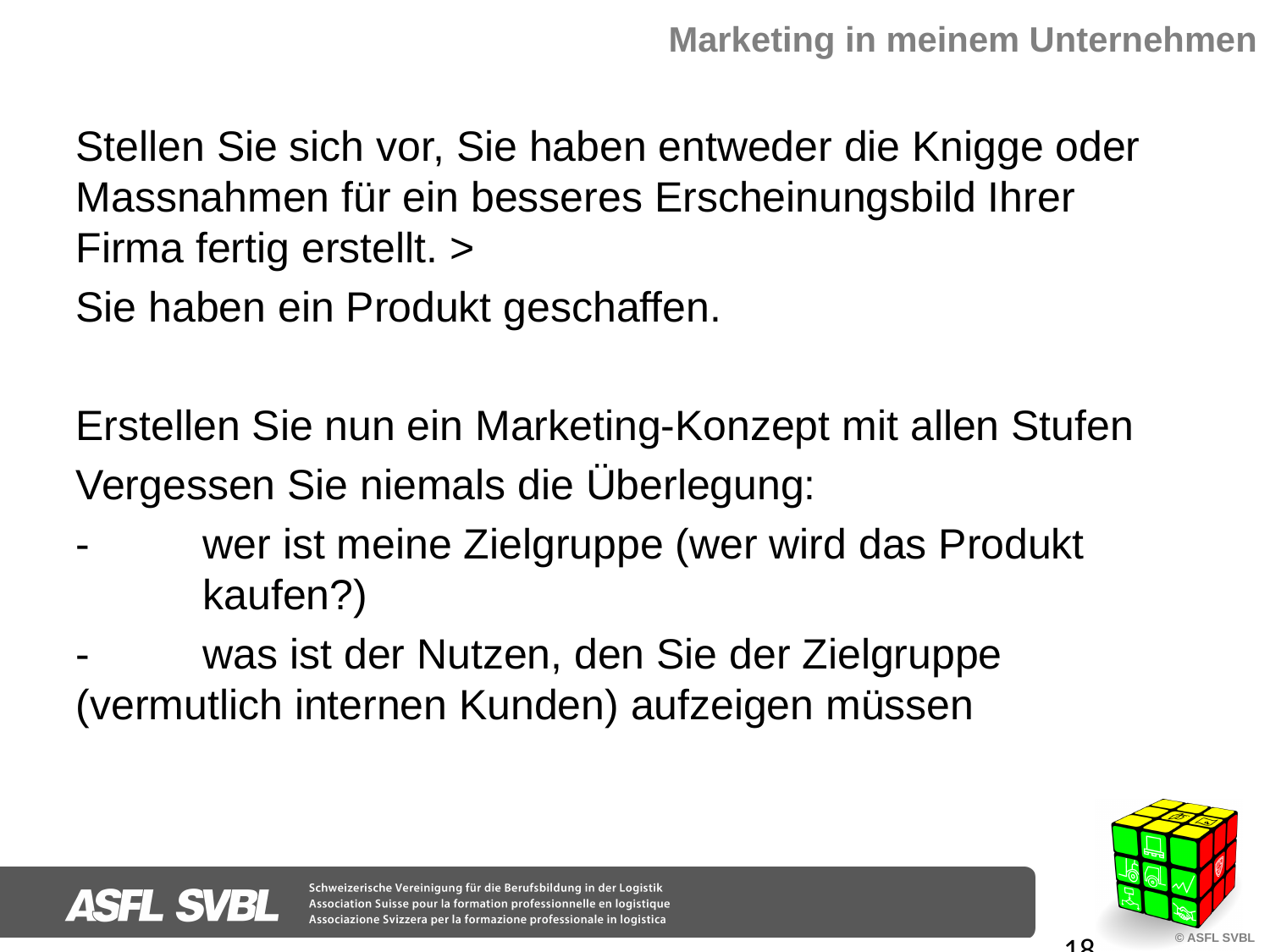

# Marketing in meinem Unternehmen
Stellen Sie sich vor, Sie haben entweder die Knigge oder Massnahmen für ein besseres Erscheinungsbild Ihrer Firma fertig erstellt. >
Sie haben ein Produkt geschaffen.

Erstellen Sie nun ein Marketing-Konzept mit allen Stufen
Vergessen Sie niemals die Überlegung:
-	wer ist meine Zielgruppe (wer wird das Produkt 	kaufen?)
-	was ist der Nutzen, den Sie der Zielgruppe 	(vermutlich internen Kunden) aufzeigen müssen
18